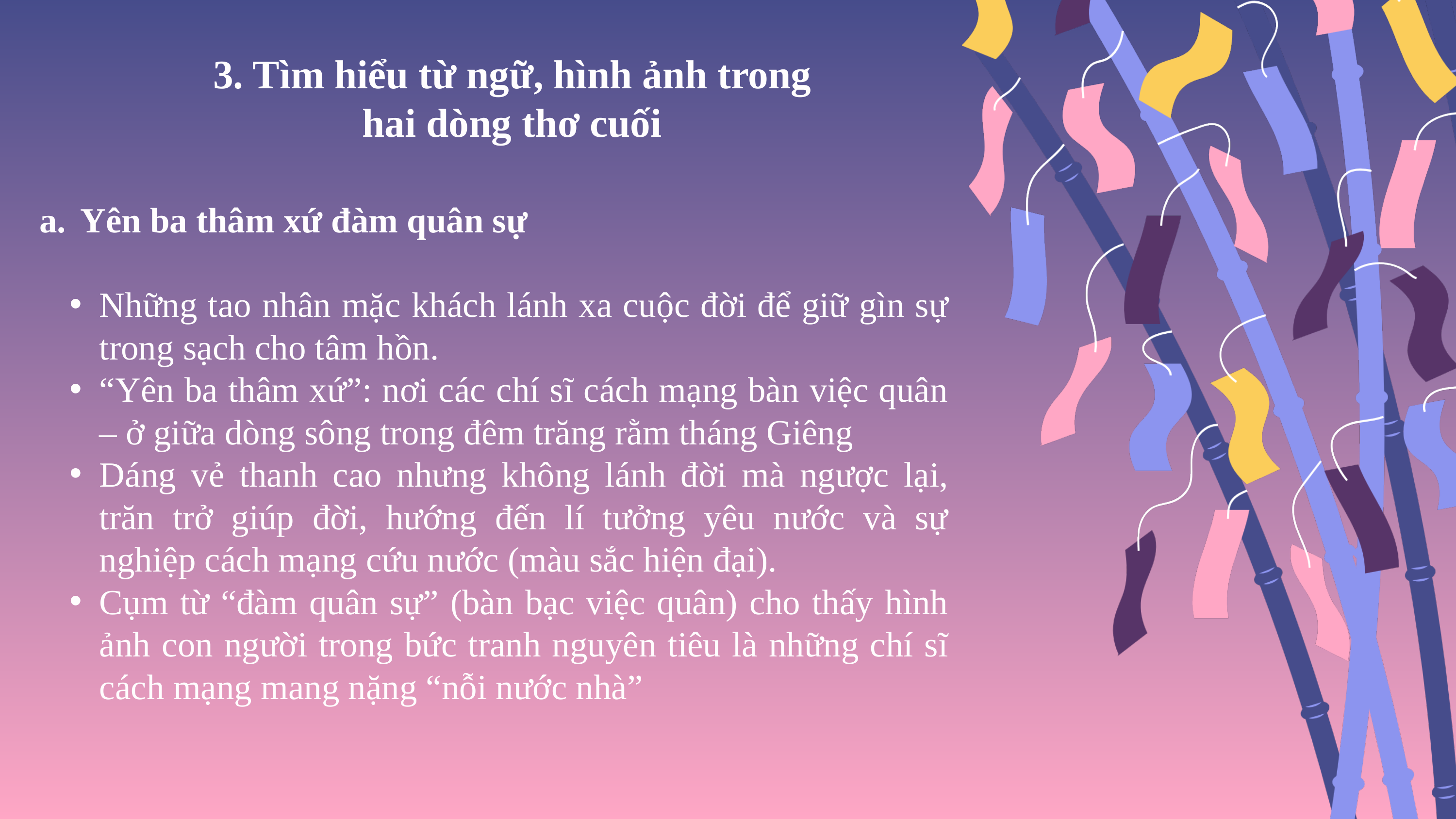

3. Tìm hiểu từ ngữ, hình ảnh trong hai dòng thơ cuối
Yên ba thâm xứ đàm quân sự

Những tao nhân mặc khách lánh xa cuộc đời để giữ gìn sự trong sạch cho tâm hồn.
“Yên ba thâm xứ”: nơi các chí sĩ cách mạng bàn việc quân – ở giữa dòng sông trong đêm trăng rằm tháng Giêng
Dáng vẻ thanh cao nhưng không lánh đời mà ngược lại, trăn trở giúp đời, hướng đến lí tưởng yêu nước và sự nghiệp cách mạng cứu nước (màu sắc hiện đại).
Cụm từ “đàm quân sự” (bàn bạc việc quân) cho thấy hình ảnh con người trong bức tranh nguyên tiêu là những chí sĩ cách mạng mang nặng “nỗi nước nhà”